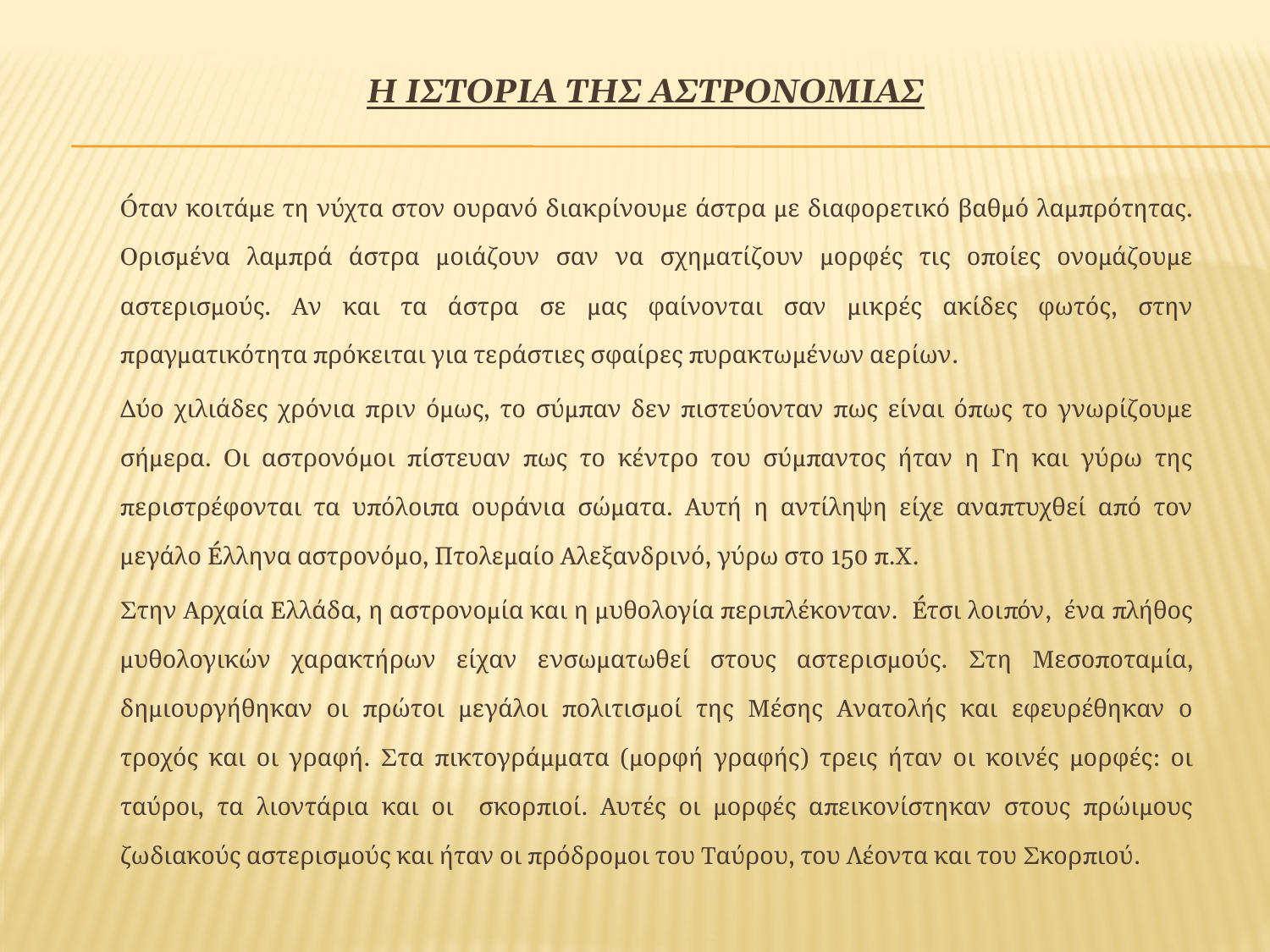

# Η ΙΣΤΟΡΙΑ ΤΗΣ ΑΣΤΡΟΝΟΜΙΑΣ
		Όταν κοιτάμε τη νύχτα στον ουρανό διακρίνουμε άστρα με διαφορετικό βαθμό λαμπρότητας. Ορισμένα λαμπρά άστρα μοιάζουν σαν να σχηματίζουν μορφές τις οποίες ονομάζουμε αστερισμούς. Αν και τα άστρα σε μας φαίνονται σαν μικρές ακίδες φωτός, στην πραγματικότητα πρόκειται για τεράστιες σφαίρες πυρακτωμένων αερίων.
		Δύο χιλιάδες χρόνια πριν όμως, το σύμπαν δεν πιστεύονταν πως είναι όπως το γνωρίζουμε σήμερα. Οι αστρονόμοι πίστευαν πως το κέντρο του σύμπαντος ήταν η Γη και γύρω της περιστρέφονται τα υπόλοιπα ουράνια σώματα. Αυτή η αντίληψη είχε αναπτυχθεί από τον μεγάλο Έλληνα αστρονόμο, Πτολεμαίο Αλεξανδρινό, γύρω στο 150 π.Χ.
	Στην Αρχαία Ελλάδα, η αστρονομία και η μυθολογία περιπλέκονταν.  Έτσι λοιπόν,  ένα πλήθος μυθολογικών χαρακτήρων είχαν ενσωματωθεί στους αστερισμούς. Στη Μεσοποταμία, δημιουργήθηκαν οι πρώτοι μεγάλοι πολιτισμοί της Μέσης Ανατολής και εφευρέθηκαν ο τροχός και οι γραφή. Στα πικτογράμματα (μορφή γραφής) τρεις ήταν οι κοινές μορφές: οι ταύροι, τα λιοντάρια και οι  σκορπιοί. Αυτές οι μορφές απεικονίστηκαν στους πρώιμους ζωδιακούς αστερισμούς και ήταν οι πρόδρομοι του Ταύρου, του Λέοντα και του Σκορπιού.